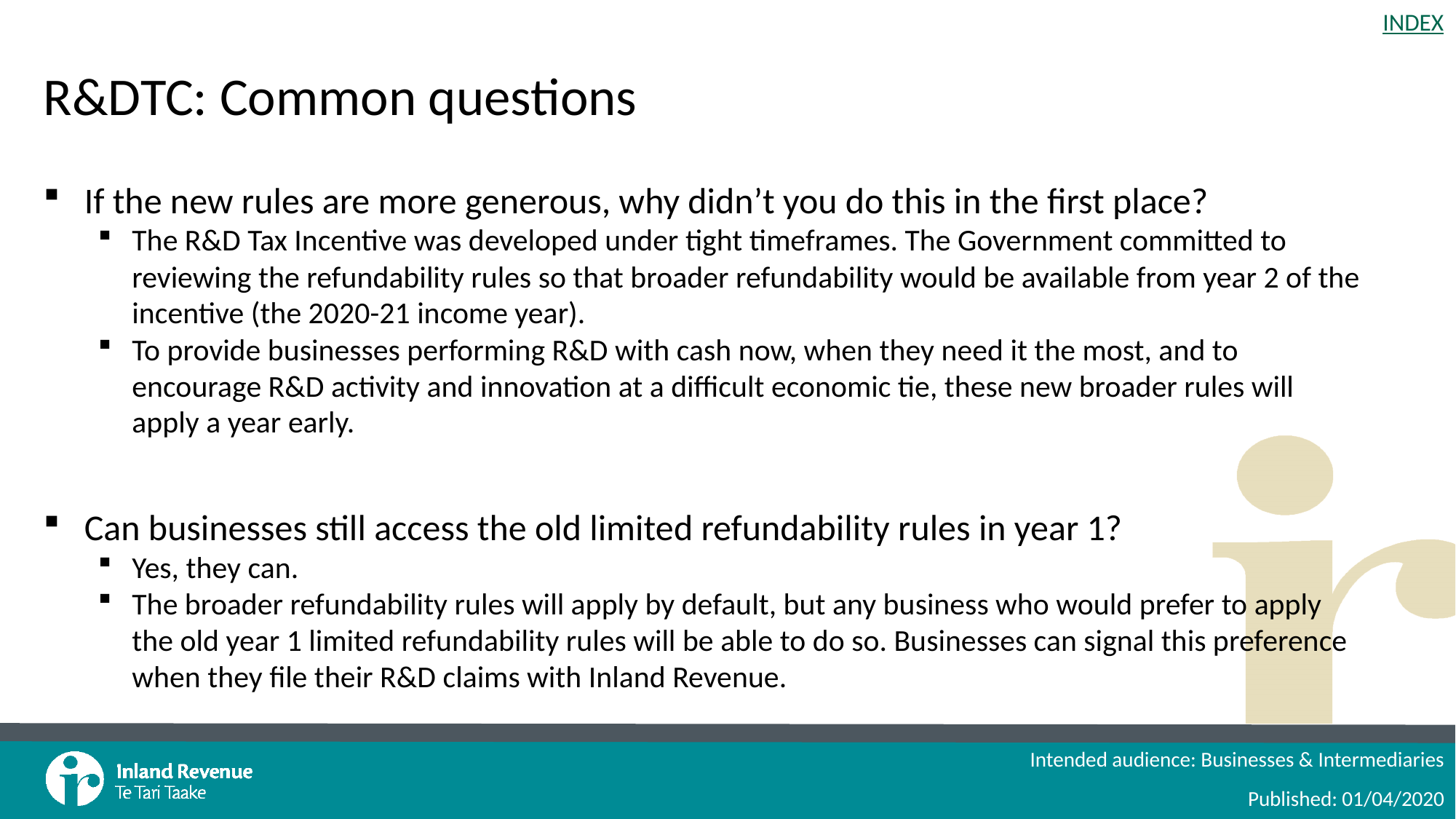

# R&DTC: Common questions
If the new rules are more generous, why didn’t you do this in the first place?
The R&D Tax Incentive was developed under tight timeframes. The Government committed to reviewing the refundability rules so that broader refundability would be available from year 2 of the incentive (the 2020-21 income year).
To provide businesses performing R&D with cash now, when they need it the most, and to encourage R&D activity and innovation at a difficult economic tie, these new broader rules will apply a year early.

Can businesses still access the old limited refundability rules in year 1?
Yes, they can.
The broader refundability rules will apply by default, but any business who would prefer to apply the old year 1 limited refundability rules will be able to do so. Businesses can signal this preference when they file their R&D claims with Inland Revenue.

Intended audience: Businesses & Intermediaries

Published: 01/04/2020